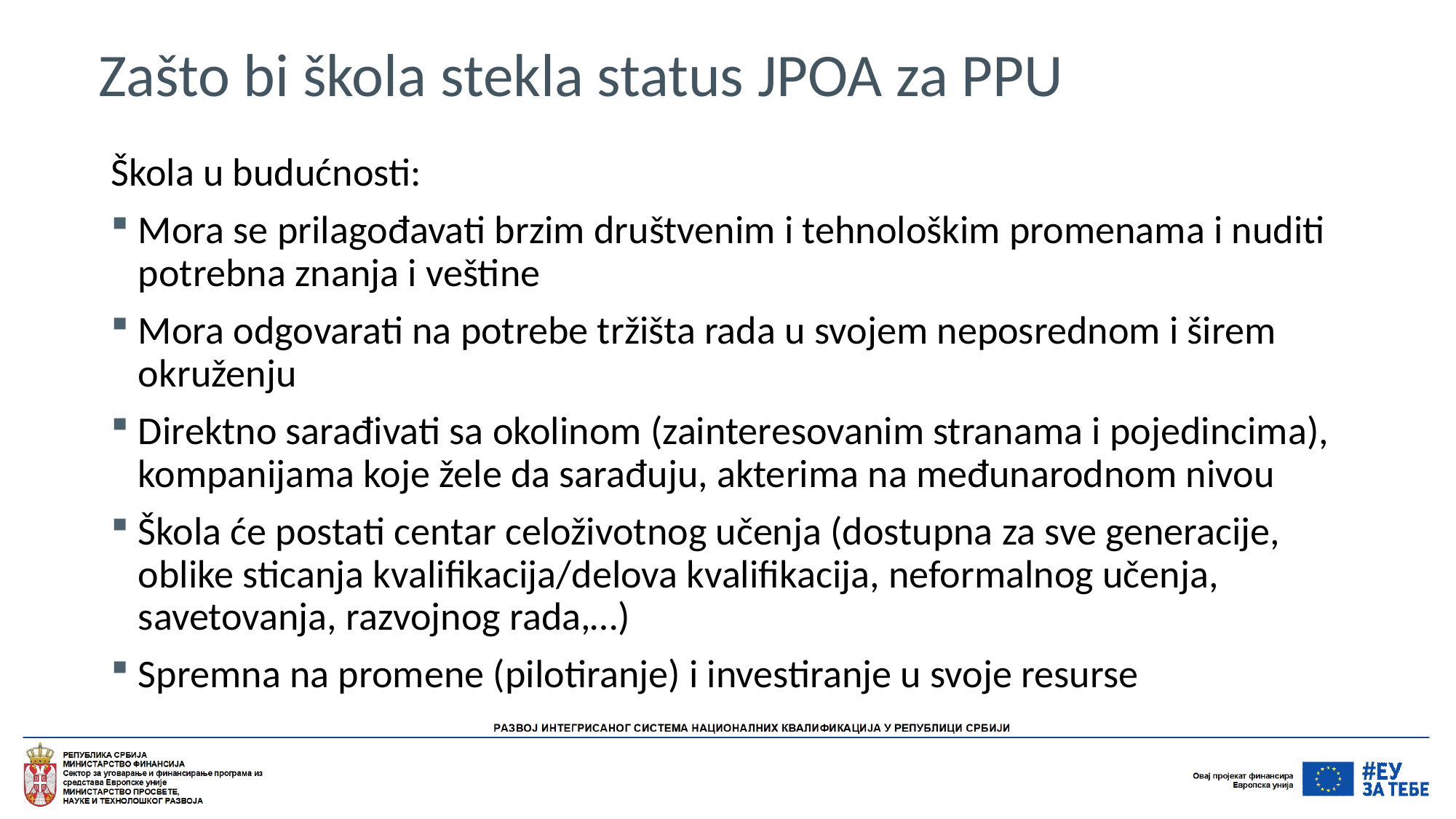

# Zašto bi škola stekla status JPOA za PPU
Škola u budućnosti:
Mora se prilagođavati brzim društvenim i tehnološkim promenama i nuditi potrebna znanja i veštine
Mora odgovarati na potrebe tržišta rada u svojem neposrednom i širem okruženju
Direktno sarađivati sa okolinom (zainteresovanim stranama i pojedincima), kompanijama koje žele da sarađuju, akterima na međunarodnom nivou
Škola će postati centar celoživotnog učenja (dostupna za sve generacije, oblike sticanja kvalifikacija/delova kvalifikacija, neformalnog učenja, savetovanja, razvojnog rada,…)
Spremna na promene (pilotiranje) i investiranje u svoje resurse